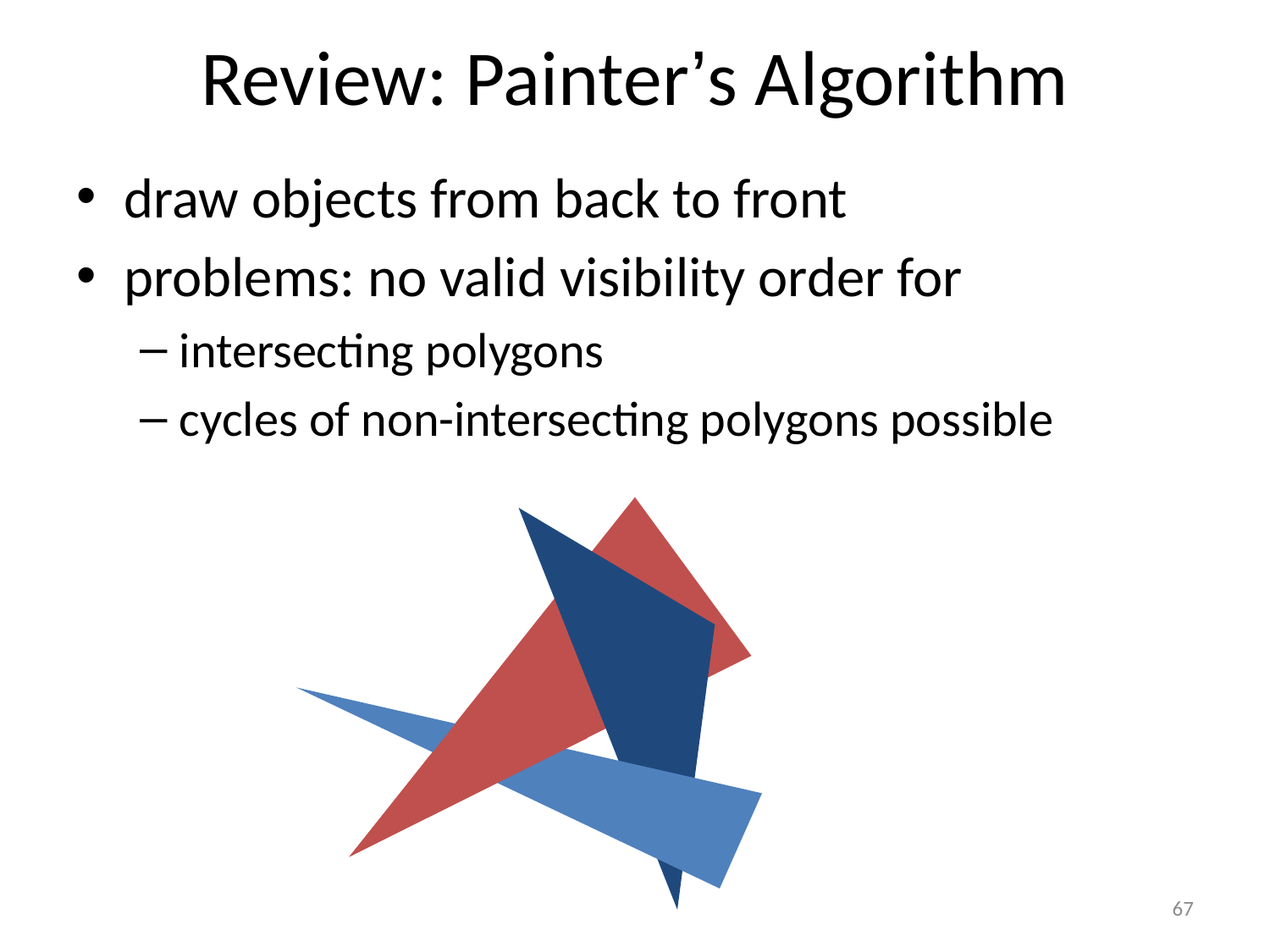

# Review: Painter’s Algorithm
draw objects from back to front
problems: no valid visibility order for
intersecting polygons
cycles of non-intersecting polygons possible

67